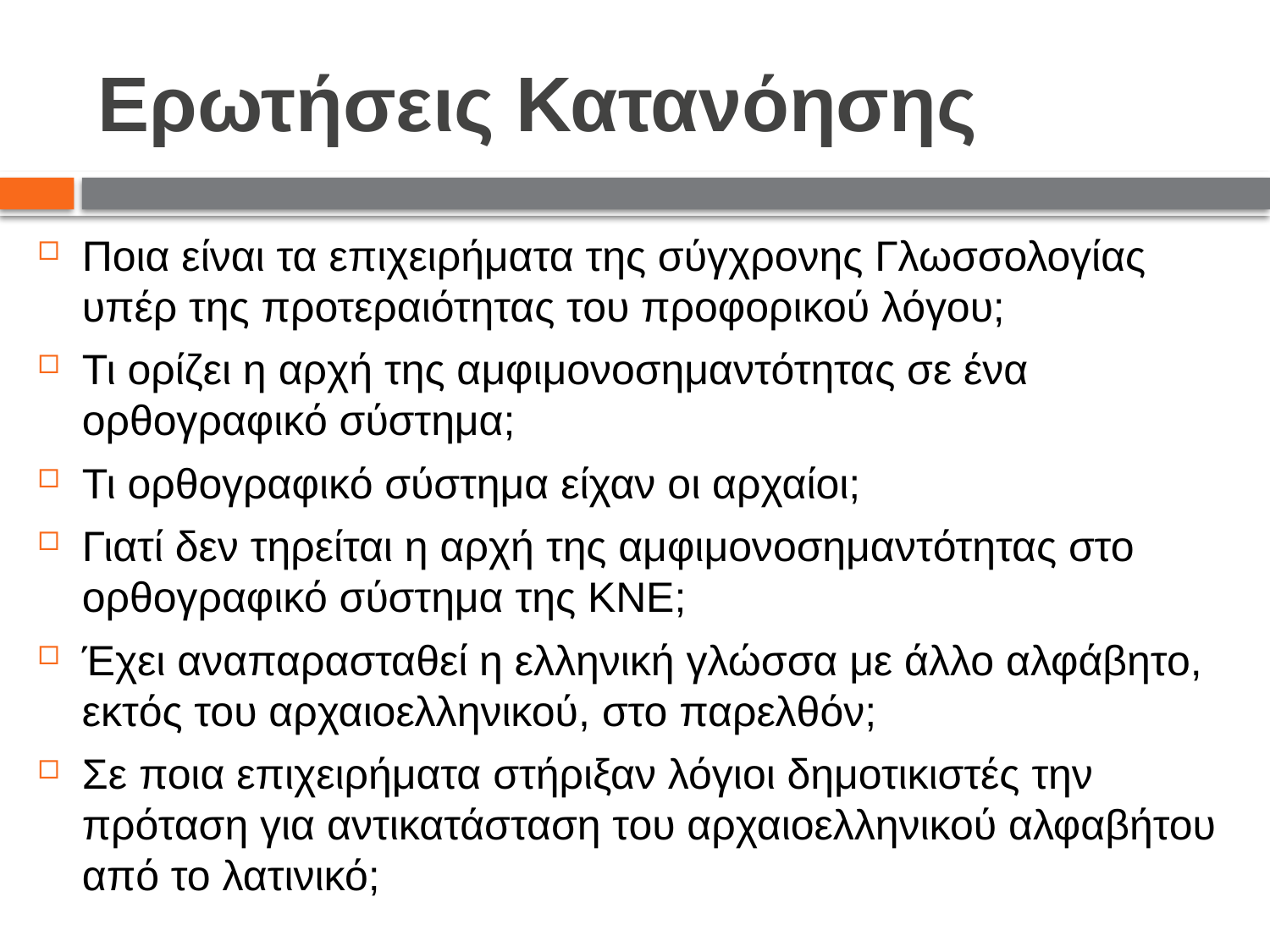

# Ερωτήσεις Κατανόησης
Ποια είναι τα επιχειρήματα της σύγχρονης Γλωσσολογίας υπέρ της προτεραιότητας του προφορικού λόγου;
Τι ορίζει η αρχή της αμφιμονοσημαντότητας σε ένα ορθογραφικό σύστημα;
Τι ορθογραφικό σύστημα είχαν οι αρχαίοι;
Γιατί δεν τηρείται η αρχή της αμφιμονοσημαντότητας στο ορθογραφικό σύστημα της ΚΝΕ;
Έχει αναπαρασταθεί η ελληνική γλώσσα με άλλο αλφάβητο, εκτός του αρχαιοελληνικού, στο παρελθόν;
Σε ποια επιχειρήματα στήριξαν λόγιοι δημοτικιστές την πρόταση για αντικατάσταση του αρχαιοελληνικού αλφαβήτου από το λατινικό;